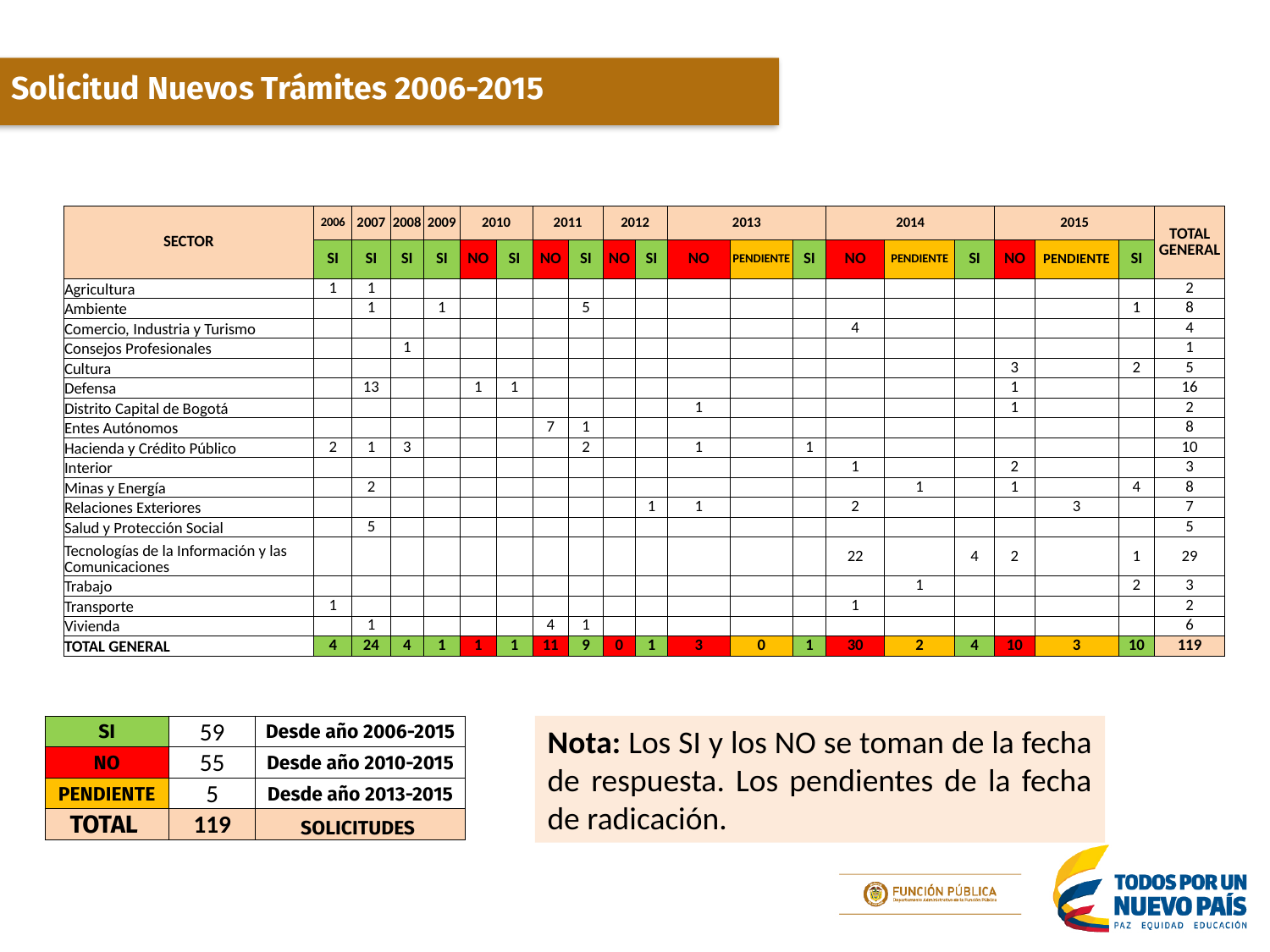

Solicitud Nuevos Trámites 2006-2015
| SECTOR | 2006 | 2007 | 2008 | 2009 | 2010 |  | 2011 |  | 2012 |  | 2013 |  |  | 2014 |  |  | 2015 |  |  | TOTAL GENERAL |
| --- | --- | --- | --- | --- | --- | --- | --- | --- | --- | --- | --- | --- | --- | --- | --- | --- | --- | --- | --- | --- |
|  | SI | SI | SI | SI | NO | SI | NO | SI | NO | SI | NO | PENDIENTE | SI | NO | PENDIENTE | SI | NO | PENDIENTE | SI |  |
| Agricultura | 1 | 1 |  |  |  |  |  |  |  |  |  |  |  |  |  |  |  |  |  | 2 |
| Ambiente |  | 1 |  | 1 |  |  |  | 5 |  |  |  |  |  |  |  |  |  |  | 1 | 8 |
| Comercio, Industria y Turismo |  |  |  |  |  |  |  |  |  |  |  |  |  | 4 |  |  |  |  |  | 4 |
| Consejos Profesionales |  |  | 1 |  |  |  |  |  |  |  |  |  |  |  |  |  |  |  |  | 1 |
| Cultura |  |  |  |  |  |  |  |  |  |  |  |  |  |  |  |  | 3 |  | 2 | 5 |
| Defensa |  | 13 |  |  | 1 | 1 |  |  |  |  |  |  |  |  |  |  | 1 |  |  | 16 |
| Distrito Capital de Bogotá |  |  |  |  |  |  |  |  |  |  | 1 |  |  |  |  |  | 1 |  |  | 2 |
| Entes Autónomos |  |  |  |  |  |  | 7 | 1 |  |  |  |  |  |  |  |  |  |  |  | 8 |
| Hacienda y Crédito Público | 2 | 1 | 3 |  |  |  |  | 2 |  |  | 1 |  | 1 |  |  |  |  |  |  | 10 |
| Interior |  |  |  |  |  |  |  |  |  |  |  |  |  | 1 |  |  | 2 |  |  | 3 |
| Minas y Energía |  | 2 |  |  |  |  |  |  |  |  |  |  |  |  | 1 |  | 1 |  | 4 | 8 |
| Relaciones Exteriores |  |  |  |  |  |  |  |  |  | 1 | 1 |  |  | 2 |  |  |  | 3 |  | 7 |
| Salud y Protección Social |  | 5 |  |  |  |  |  |  |  |  |  |  |  |  |  |  |  |  |  | 5 |
| Tecnologías de la Información y las Comunicaciones |  |  |  |  |  |  |  |  |  |  |  |  |  | 22 |  | 4 | 2 |  | 1 | 29 |
| Trabajo |  |  |  |  |  |  |  |  |  |  |  |  |  |  | 1 |  |  |  | 2 | 3 |
| Transporte | 1 |  |  |  |  |  |  |  |  |  |  |  |  | 1 |  |  |  |  |  | 2 |
| Vivienda |  | 1 |  |  |  |  | 4 | 1 |  |  |  |  |  |  |  |  |  |  |  | 6 |
| TOTAL GENERAL | 4 | 24 | 4 | 1 | 1 | 1 | 11 | 9 | 0 | 1 | 3 | 0 | 1 | 30 | 2 | 4 | 10 | 3 | 10 | 119 |
| SI | 59 | Desde año 2006-2015 |
| --- | --- | --- |
| NO | 55 | Desde año 2010-2015 |
| PENDIENTE | 5 | Desde año 2013-2015 |
| TOTAL | 119 | SOLICITUDES |
Nota: Los SI y los NO se toman de la fecha de respuesta. Los pendientes de la fecha de radicación.